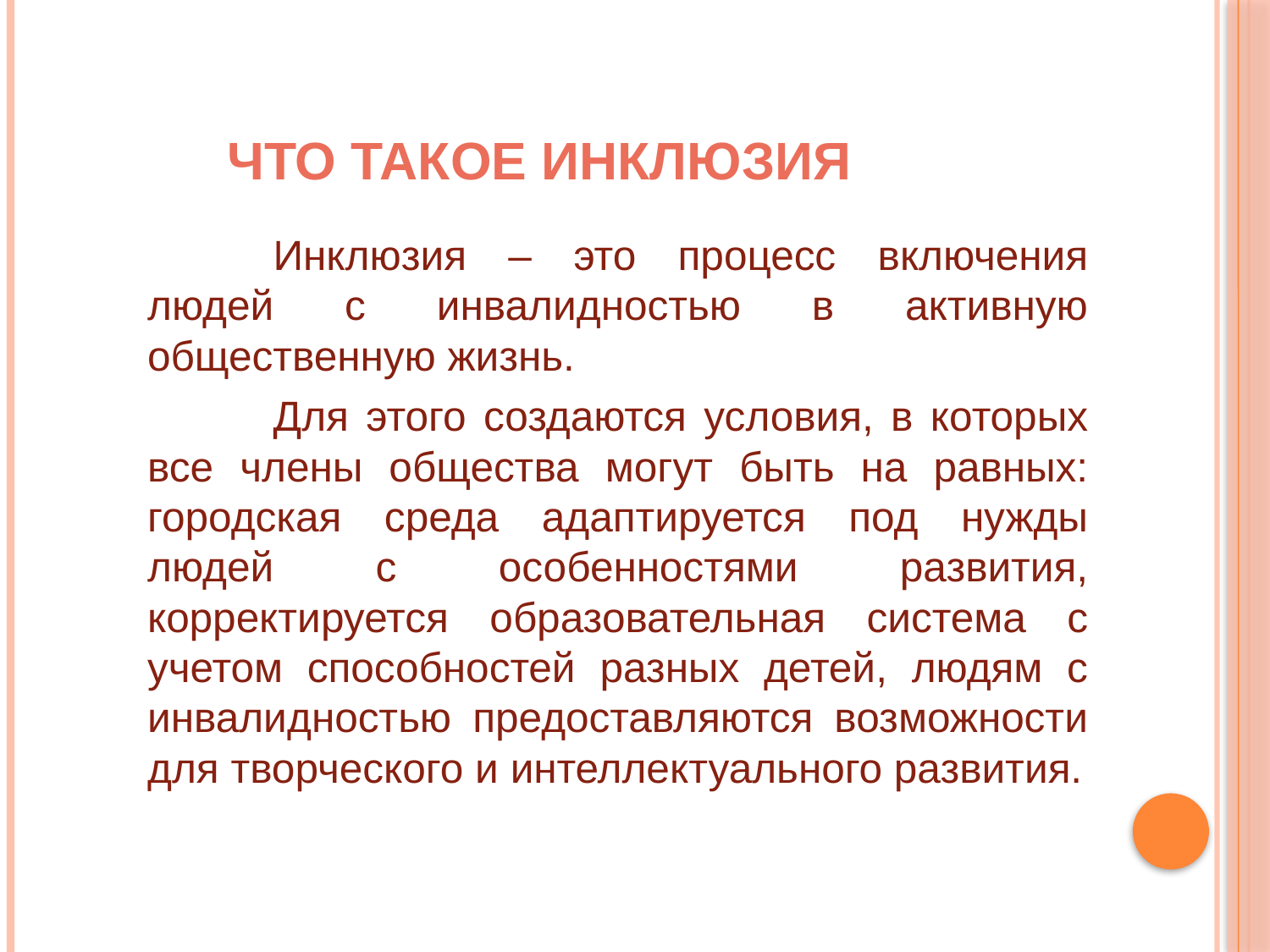

# Что такое инклюзия
	Инклюзия – это процесс включения людей с инвалидностью в активную общественную жизнь.
	Для этого создаются условия, в которых все члены общества могут быть на равных: городская среда адаптируется под нужды людей с особенностями развития, корректируется образовательная система с учетом способностей разных детей, людям с инвалидностью предоставляются возможности для творческого и интеллектуального развития.